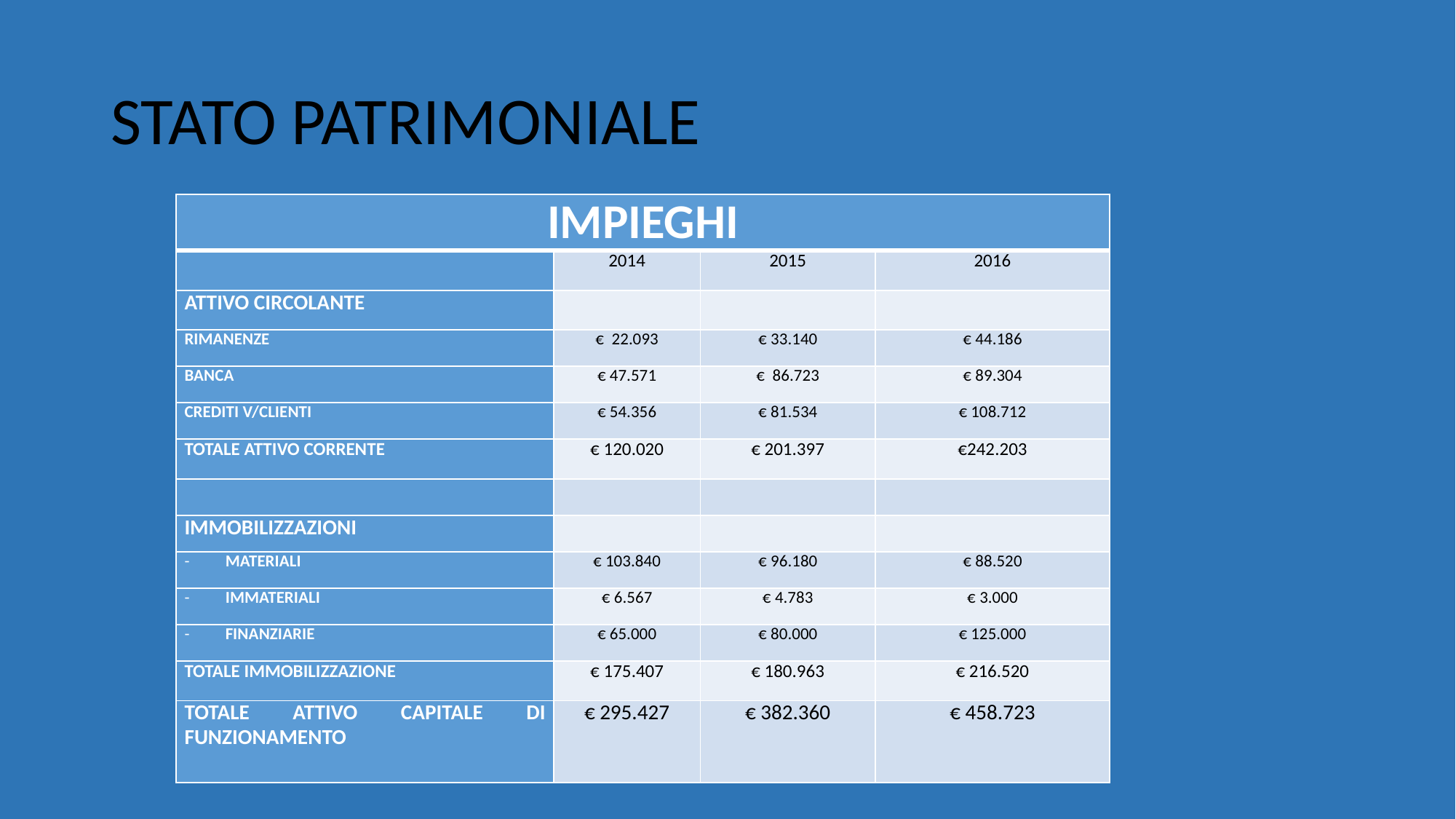

# STATO PATRIMONIALE
| IMPIEGHI |  |  |  |
| --- | --- | --- | --- |
|  | 2014 | 2015 | 2016 |
| ATTIVO CIRCOLANTE |  |  |  |
| RIMANENZE | € 22.093 | € 33.140 | € 44.186 |
| BANCA | € 47.571 | € 86.723 | € 89.304 |
| CREDITI V/CLIENTI | € 54.356 | € 81.534 | € 108.712 |
| TOTALE ATTIVO CORRENTE | € 120.020 | € 201.397 | €242.203 |
|  |  |  |  |
| IMMOBILIZZAZIONI |  |  |  |
| MATERIALI | € 103.840 | € 96.180 | € 88.520 |
| IMMATERIALI | € 6.567 | € 4.783 | € 3.000 |
| FINANZIARIE | € 65.000 | € 80.000 | € 125.000 |
| TOTALE IMMOBILIZZAZIONE | € 175.407 | € 180.963 | € 216.520 |
| TOTALE ATTIVO CAPITALE DI FUNZIONAMENTO | € 295.427 | € 382.360 | € 458.723 |